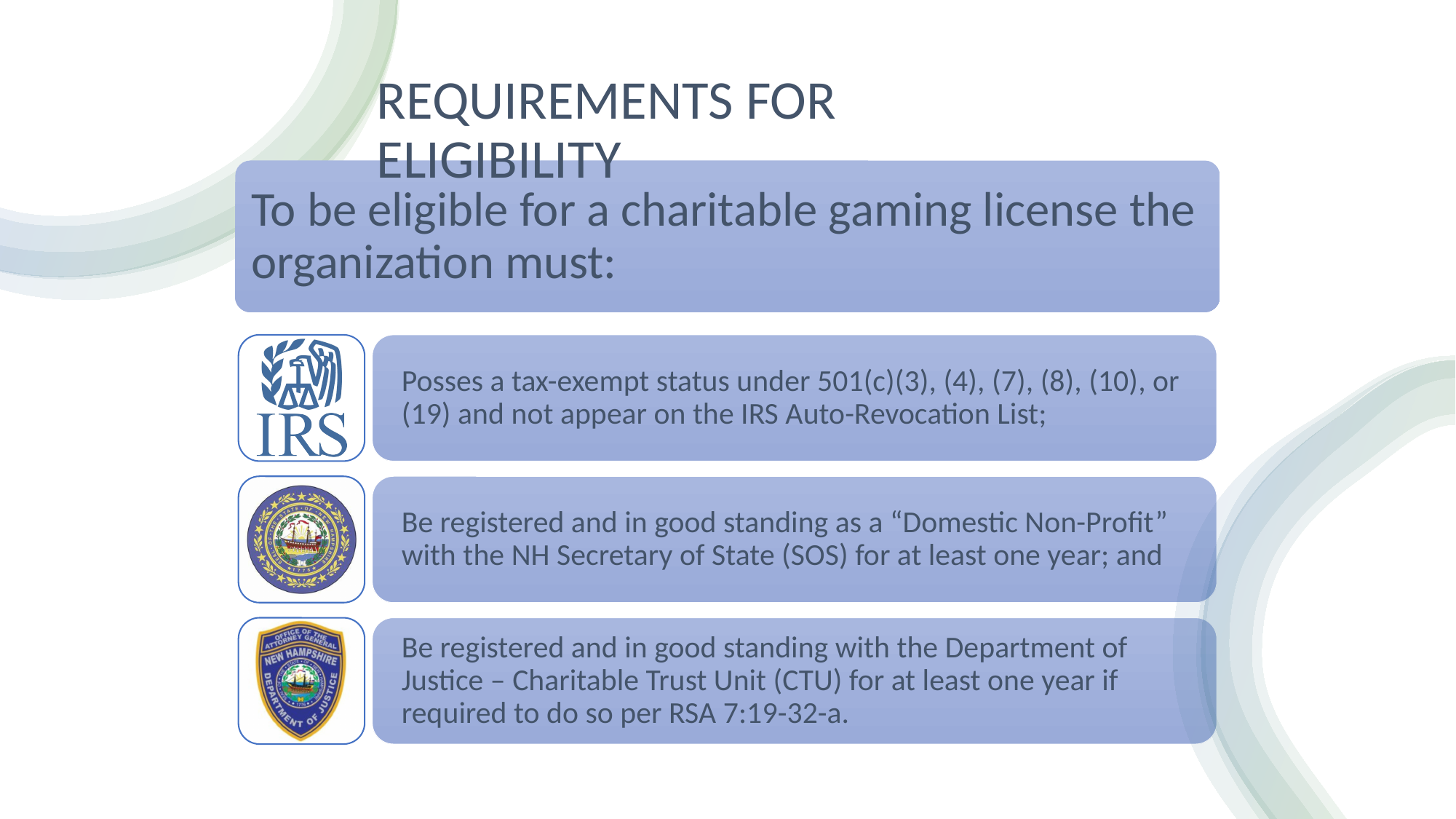

REQUIREMENTS FOR ELIGIBILITY
To be eligible for a charitable gaming license the organization must:
Posses a tax-exempt status under 501(c)(3), (4), (7), (8), (10), or (19) and not appear on the IRS Auto-Revocation List;
Be registered and in good standing as a “Domestic Non-Profit” with the NH Secretary of State (SOS) for at least one year; and
Be registered and in good standing with the Department of Justice – Charitable Trust Unit (CTU) for at least one year if required to do so per RSA 7:19-32-a.